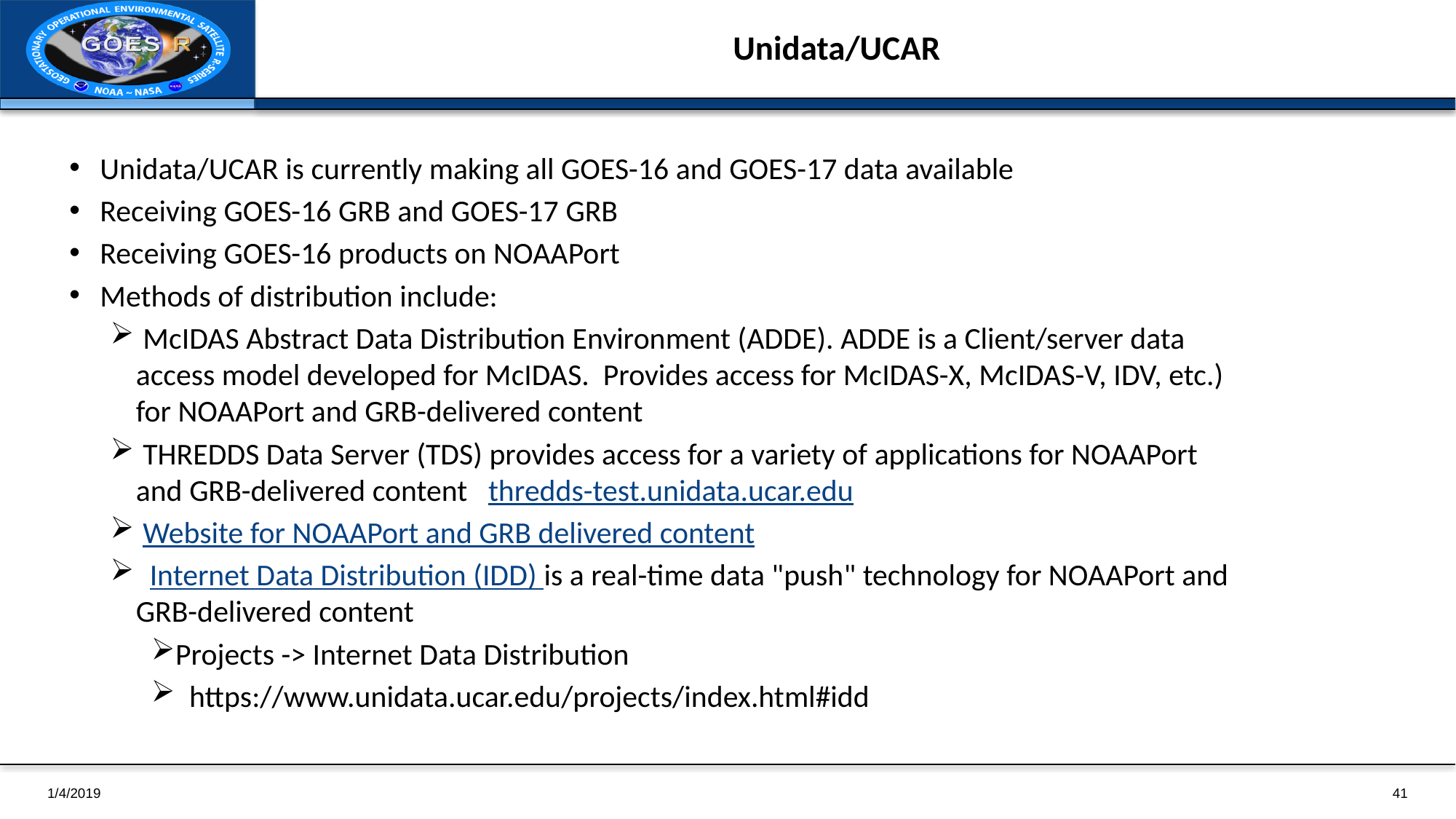

# Unidata/UCAR
Unidata/UCAR is currently making all GOES-16 and GOES-17 data available
Receiving GOES-16 GRB and GOES-17 GRB
Receiving GOES-16 products on NOAAPort
Methods of distribution include:
 McIDAS Abstract Data Distribution Environment (ADDE). ADDE is a Client/server data access model developed for McIDAS.  Provides access for McIDAS-X, McIDAS-V, IDV, etc.) for NOAAPort and GRB-delivered content
 THREDDS Data Server (TDS) provides access for a variety of applications for NOAAPort and GRB-delivered content   thredds-test.unidata.ucar.edu
 Website for NOAAPort and GRB delivered content
  Internet Data Distribution (IDD) is a real-time data "push" technology for NOAAPort and GRB-delivered content
Projects -> Internet Data Distribution
  https://www.unidata.ucar.edu/projects/index.html#idd
1/4/2019
41